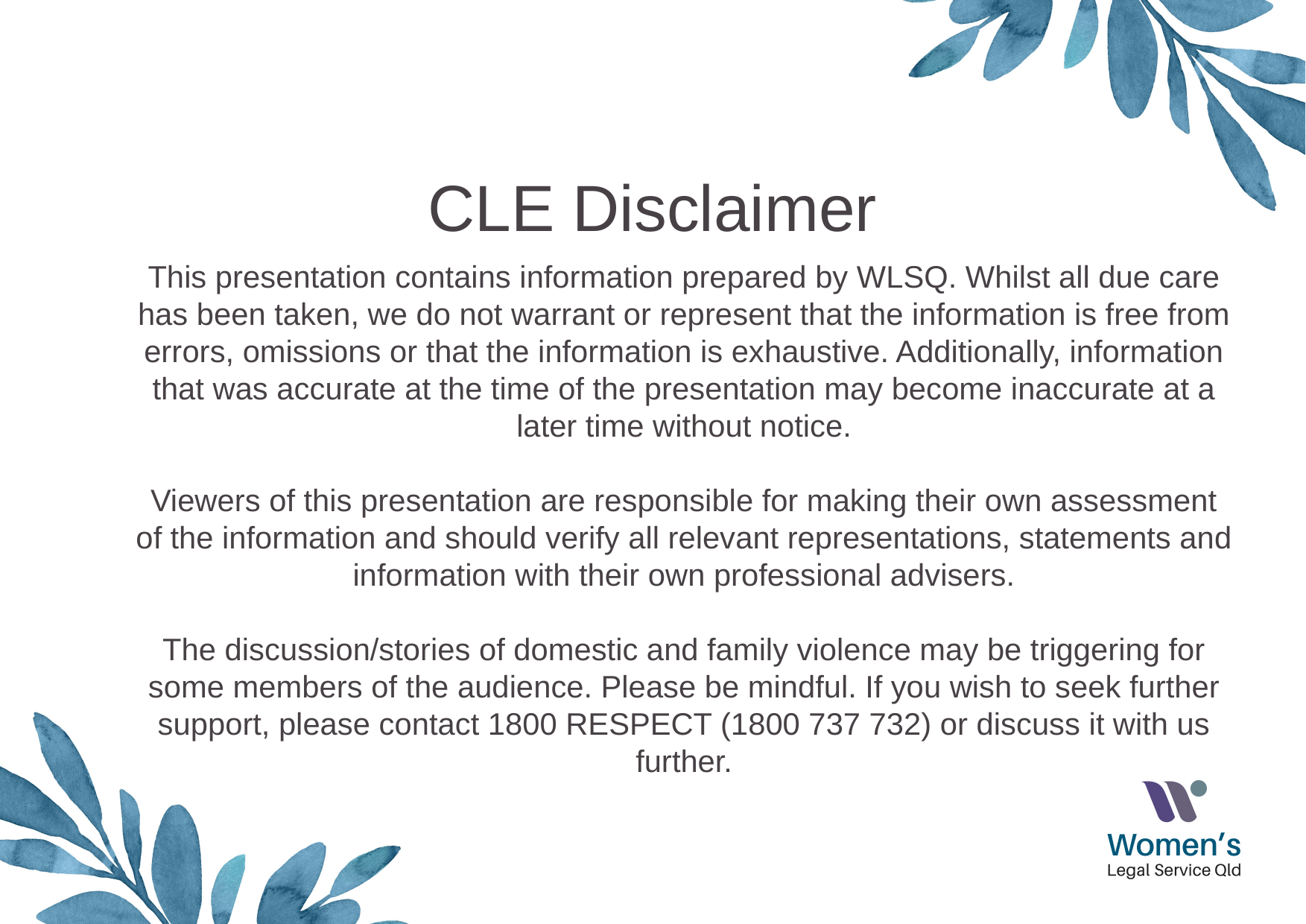

CLE Disclaimer
This presentation contains information prepared by WLSQ. Whilst all due care has been taken, we do not warrant or represent that the information is free from errors, omissions or that the information is exhaustive. Additionally, information that was accurate at the time of the presentation may become inaccurate at a later time without notice.

Viewers of this presentation are responsible for making their own assessment of the information and should verify all relevant representations, statements and information with their own professional advisers.

The discussion/stories of domestic and family violence may be triggering for some members of the audience. Please be mindful. If you wish to seek further support, please contact 1800 RESPECT (1800 737 732) or discuss it with us further.